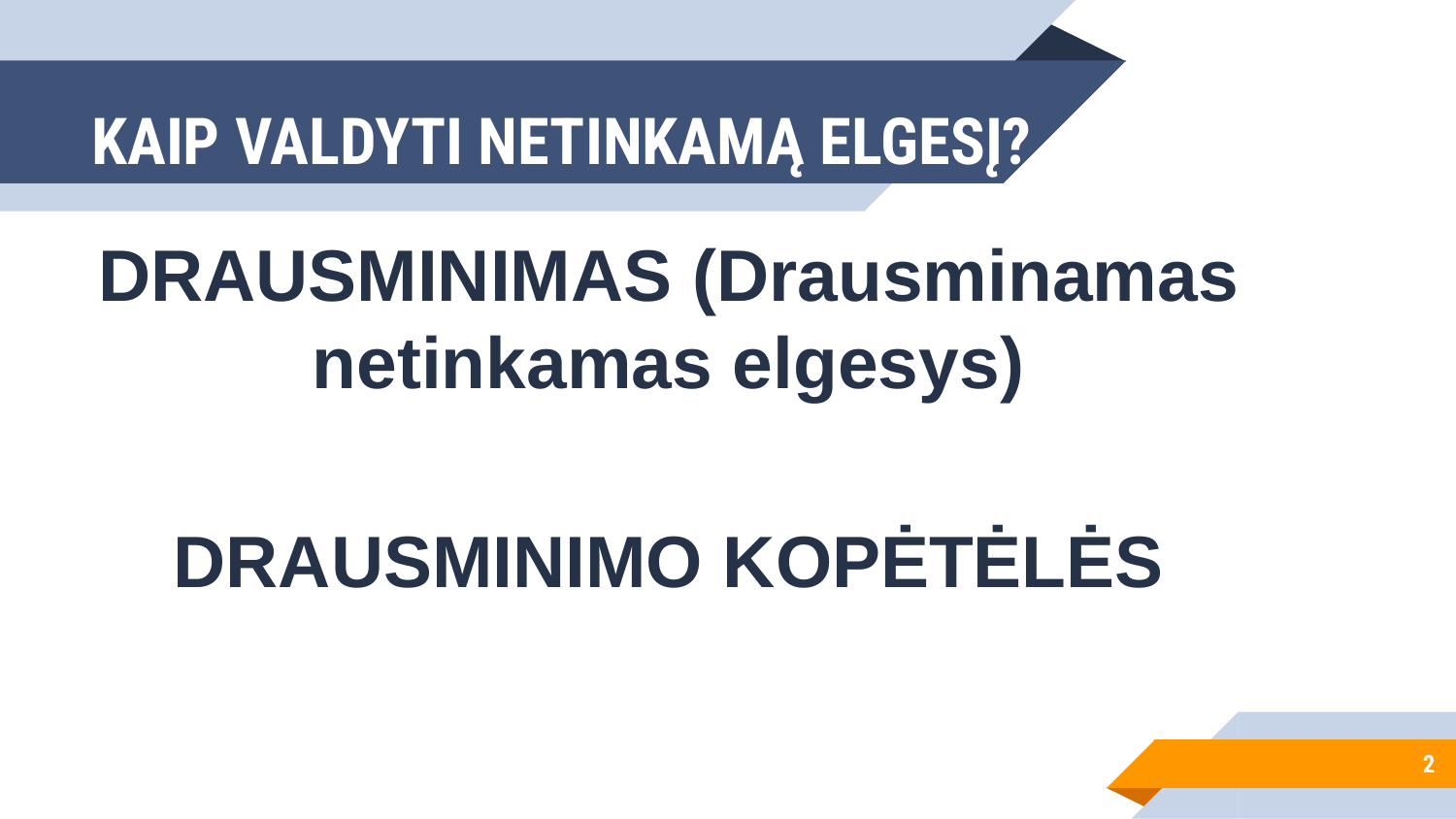

# KAIP VALDYTI NETINKAMĄ ELGESĮ?
DRAUSMINIMAS (Drausminamas netinkamas elgesys)

DRAUSMINIMO KOPĖTĖLĖS
2